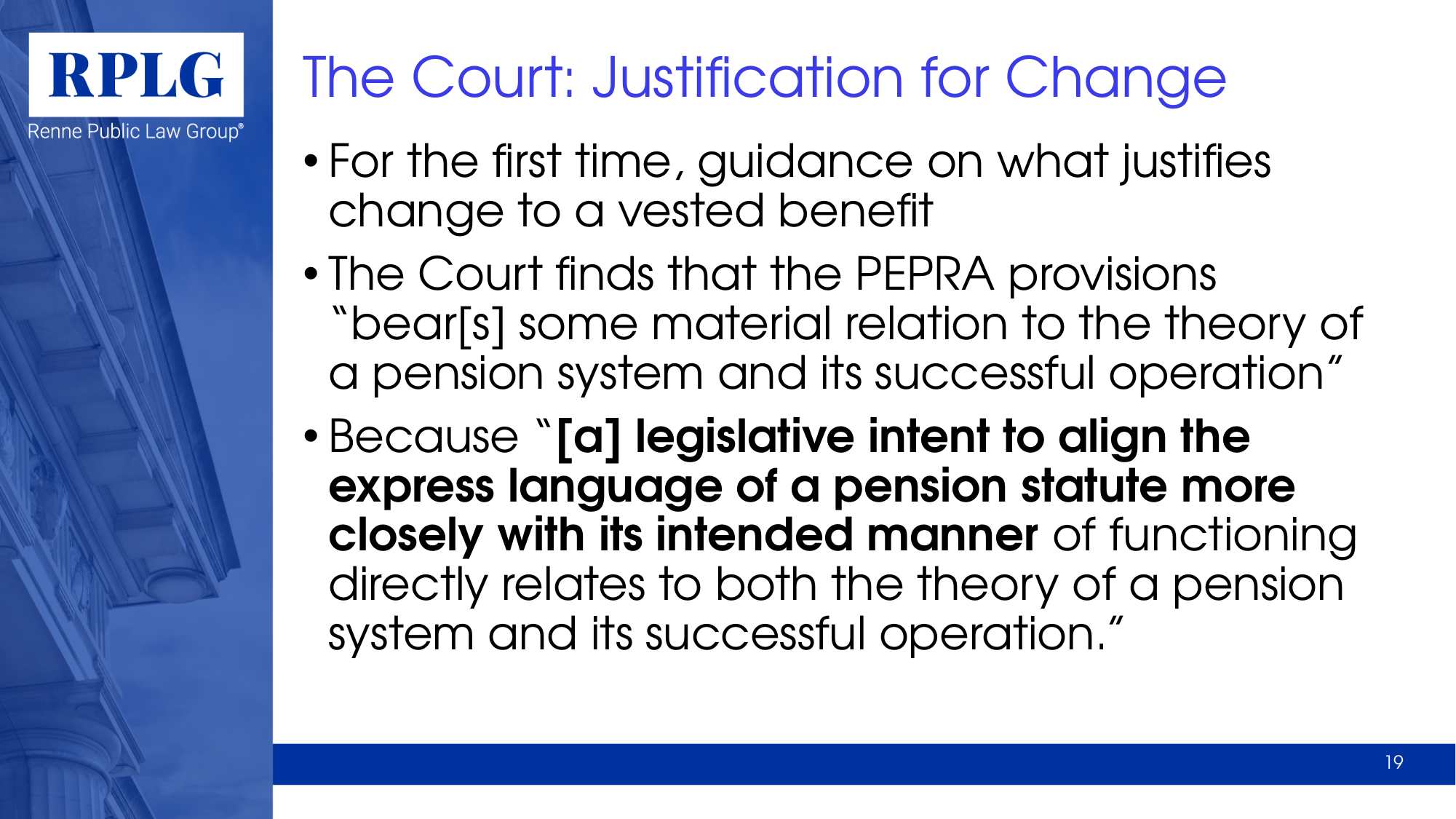

# The Court: Justification for Change
For the first time, guidance on what justifies change to a vested benefit
The Court finds that the PEPRA provisions “bear[s] some material relation to the theory of a pension system and its successful operation”
Because “[a] legislative intent to align the express language of a pension statute more closely with its intended manner of functioning directly relates to both the theory of a pension system and its successful operation.”

19